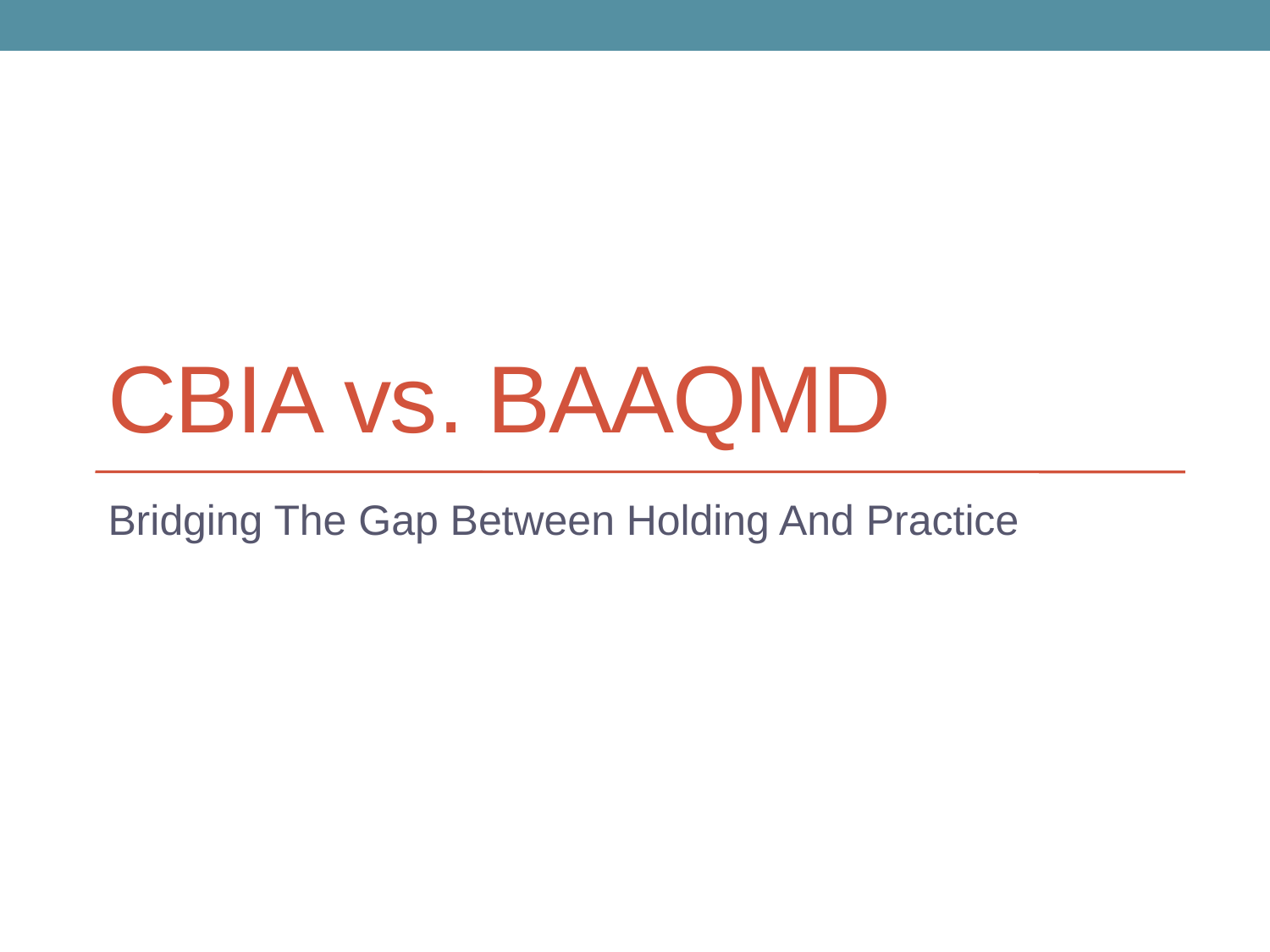

# CBIA vs. BAAQMD
Bridging The Gap Between Holding And Practice